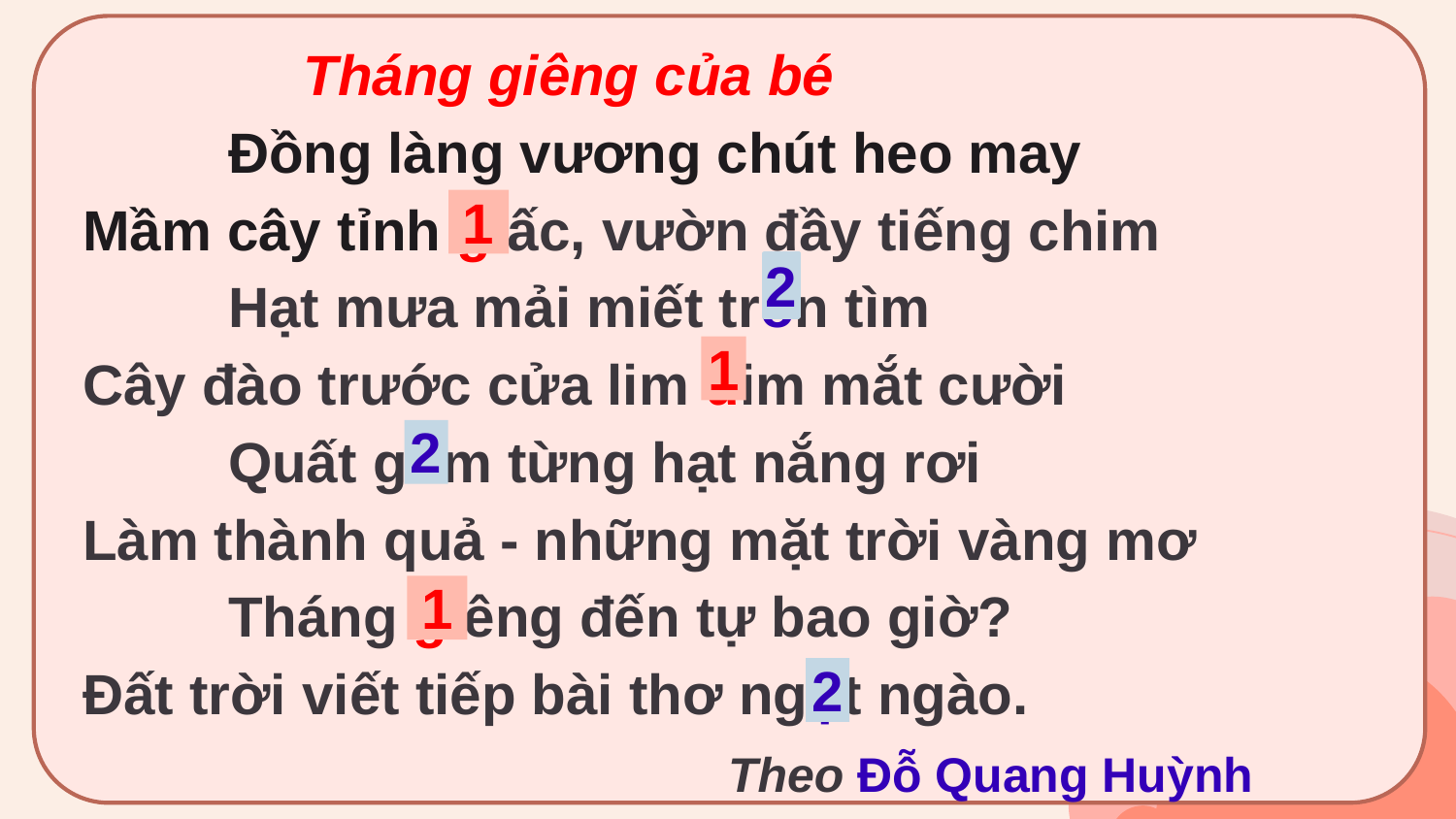

Tháng giêng của bé
	Đồng làng vương chút heo may
Mầm cây tỉnh giấc, vườn đầy tiếng chim
	Hạt mưa mải miết trốn tìm
Cây đào trước cửa lim dim mắt cười
	Quất gom từng hạt nắng rơi
Làm thành quả - những mặt trời vàng mơ
	Tháng giêng đến tự bao giờ?
Đất trời viết tiếp bài thơ ngọt ngào.
			 	    Theo Đỗ Quang Huỳnh
1

2

1

2

1

2